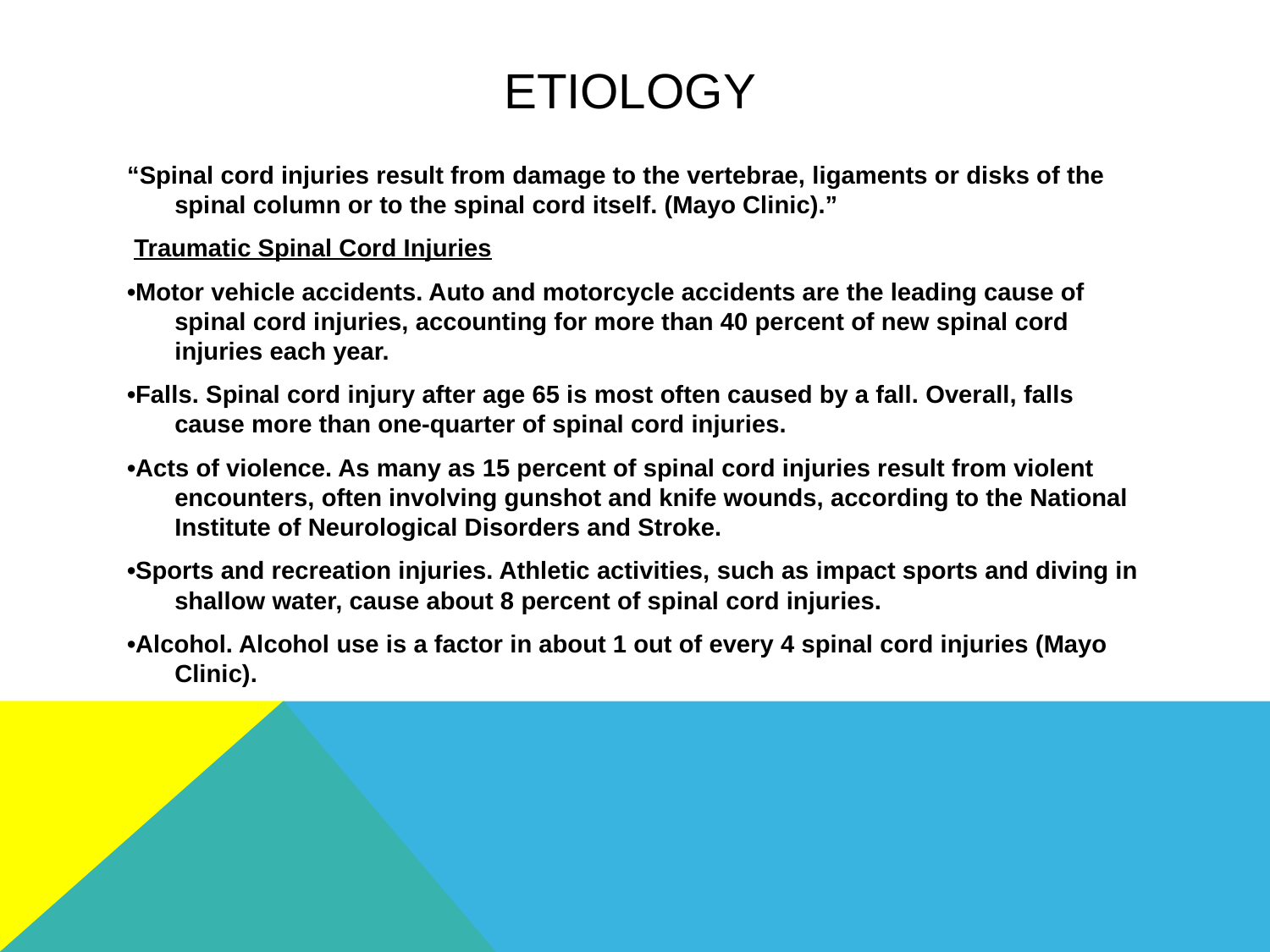

# Etiology
“Spinal cord injuries result from damage to the vertebrae, ligaments or disks of the spinal column or to the spinal cord itself. (Mayo Clinic).”
 Traumatic Spinal Cord Injuries
•Motor vehicle accidents. Auto and motorcycle accidents are the leading cause of spinal cord injuries, accounting for more than 40 percent of new spinal cord injuries each year.
•Falls. Spinal cord injury after age 65 is most often caused by a fall. Overall, falls cause more than one-quarter of spinal cord injuries.
•Acts of violence. As many as 15 percent of spinal cord injuries result from violent encounters, often involving gunshot and knife wounds, according to the National Institute of Neurological Disorders and Stroke.
•Sports and recreation injuries. Athletic activities, such as impact sports and diving in shallow water, cause about 8 percent of spinal cord injuries.
•Alcohol. Alcohol use is a factor in about 1 out of every 4 spinal cord injuries (Mayo Clinic).